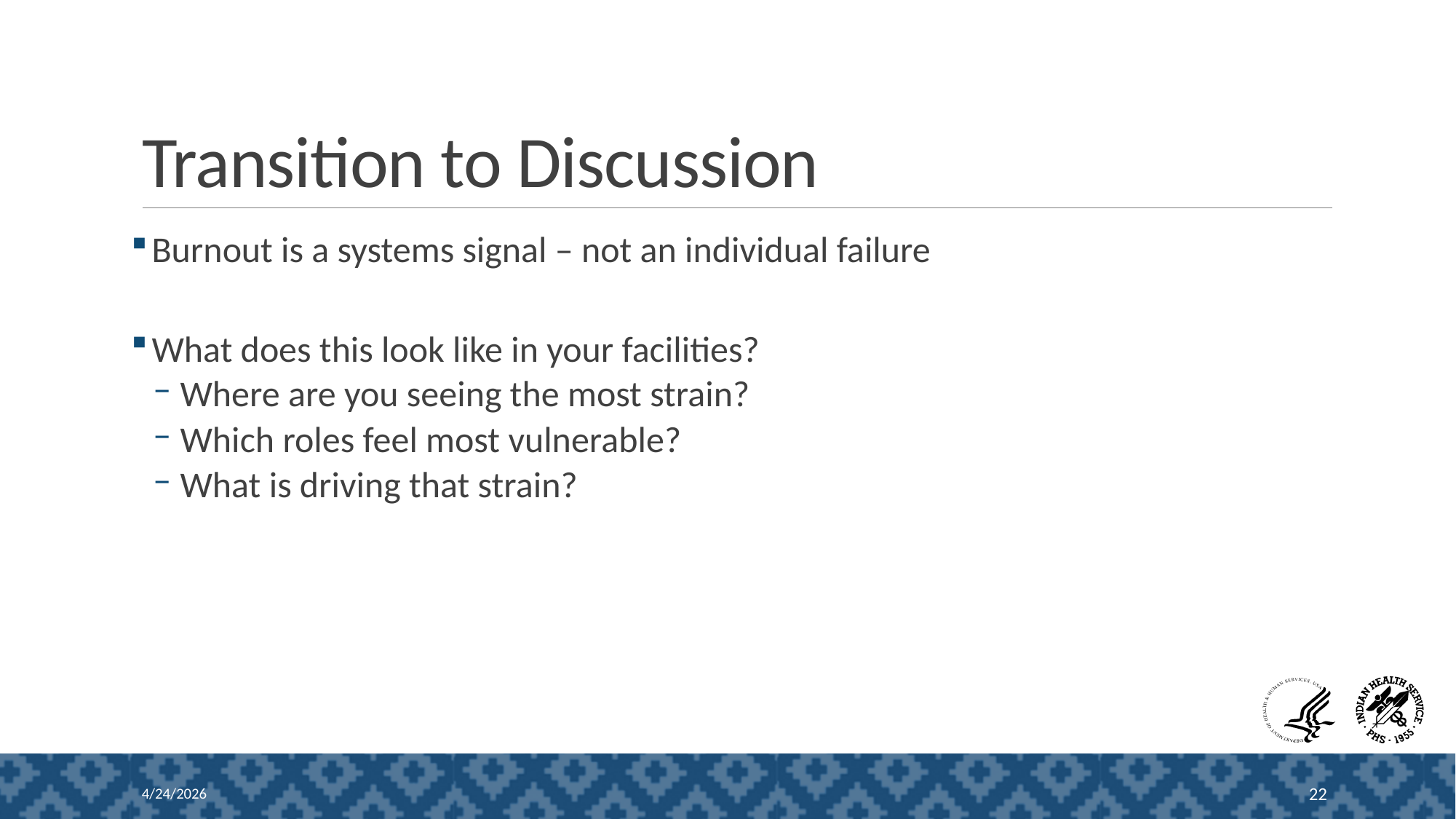

# Transition to Discussion
Burnout is a systems signal – not an individual failure

What does this look like in your facilities?
Where are you seeing the most strain?
Which roles feel most vulnerable?
What is driving that strain?

4/24/2026

22